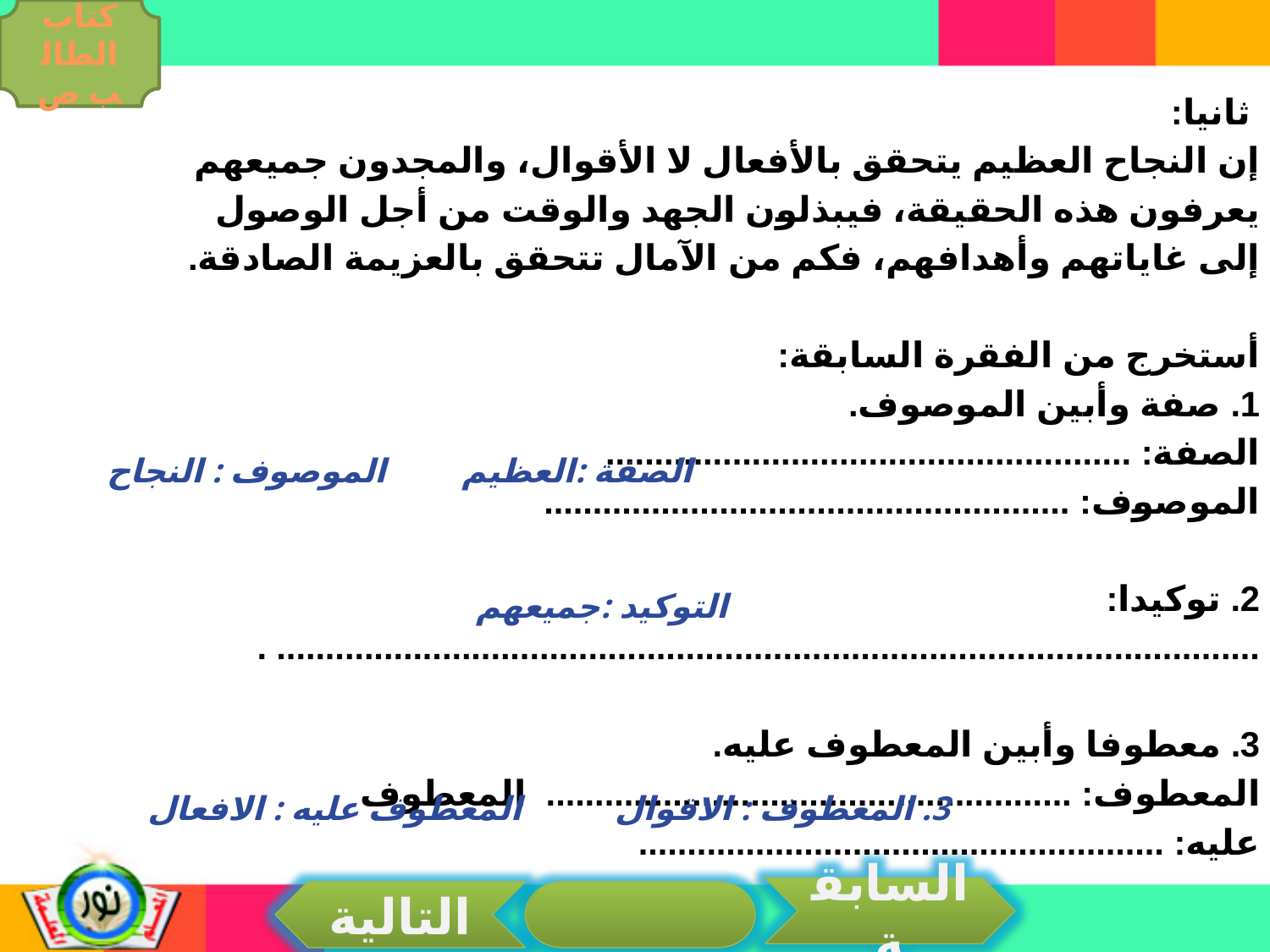

كتاب الطالب ص
 ثانيا:
إن النجاح العظيم يتحقق بالأفعال لا الأقوال، والمجدون جميعهم يعرفون هذه الحقيقة، فيبذلون الجهد والوقت من أجل الوصول إلى غاياتهم وأهدافهم، فكم من الآمال تتحقق بالعزيمة الصادقة.

أستخرج من الفقرة السابقة:
1. صفة وأبين الموصوف.
الصفة: ......................................................  الموصوف: ......................................................

2. توكيدا:
..................................................................................................... .

3. معطوفا وأبين المعطوف عليه.
المعطوف: ......................................................  المعطوف عليه: ......................................................
الصفة :العظيم         الموصوف : النجاح
التوكيد :جميعهم
3. المعطوف : الاقوال           المعطوف عليه : الافعال

السابقة

التالية